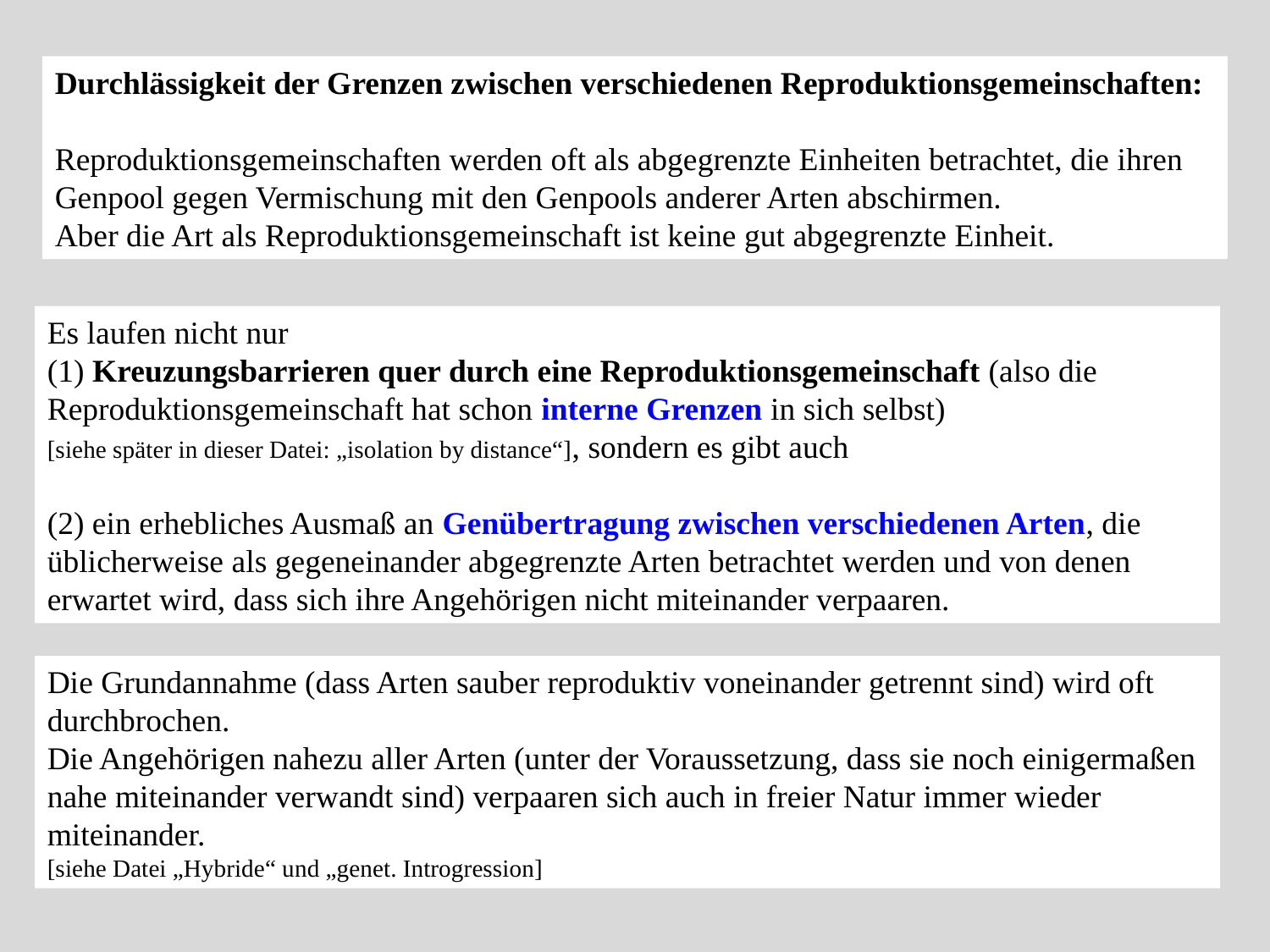

Durchlässigkeit der Grenzen zwischen verschiedenen Reproduktionsgemeinschaften:

Reproduktionsgemeinschaften werden oft als abgegrenzte Einheiten betrachtet, die ihren Genpool gegen Vermischung mit den Genpools anderer Arten abschirmen.
Aber die Art als Reproduktionsgemeinschaft ist keine gut abgegrenzte Einheit.
Es laufen nicht nur
(1) Kreuzungsbarrieren quer durch eine Reproduktionsgemeinschaft (also die Reproduktionsgemeinschaft hat schon interne Grenzen in sich selbst)
[siehe später in dieser Datei: „isolation by distance“], sondern es gibt auch

(2) ein erhebliches Ausmaß an Genübertragung zwischen verschiedenen Arten, die üblicherweise als gegeneinander abgegrenzte Arten betrachtet werden und von denen erwartet wird, dass sich ihre Angehörigen nicht miteinander verpaaren.
Die Grundannahme (dass Arten sauber reproduktiv voneinander getrennt sind) wird oft durchbrochen.
Die Angehörigen nahezu aller Arten (unter der Voraussetzung, dass sie noch einigermaßen nahe miteinander verwandt sind) verpaaren sich auch in freier Natur immer wieder miteinander.
[siehe Datei „Hybride“ und „genet. Introgression]